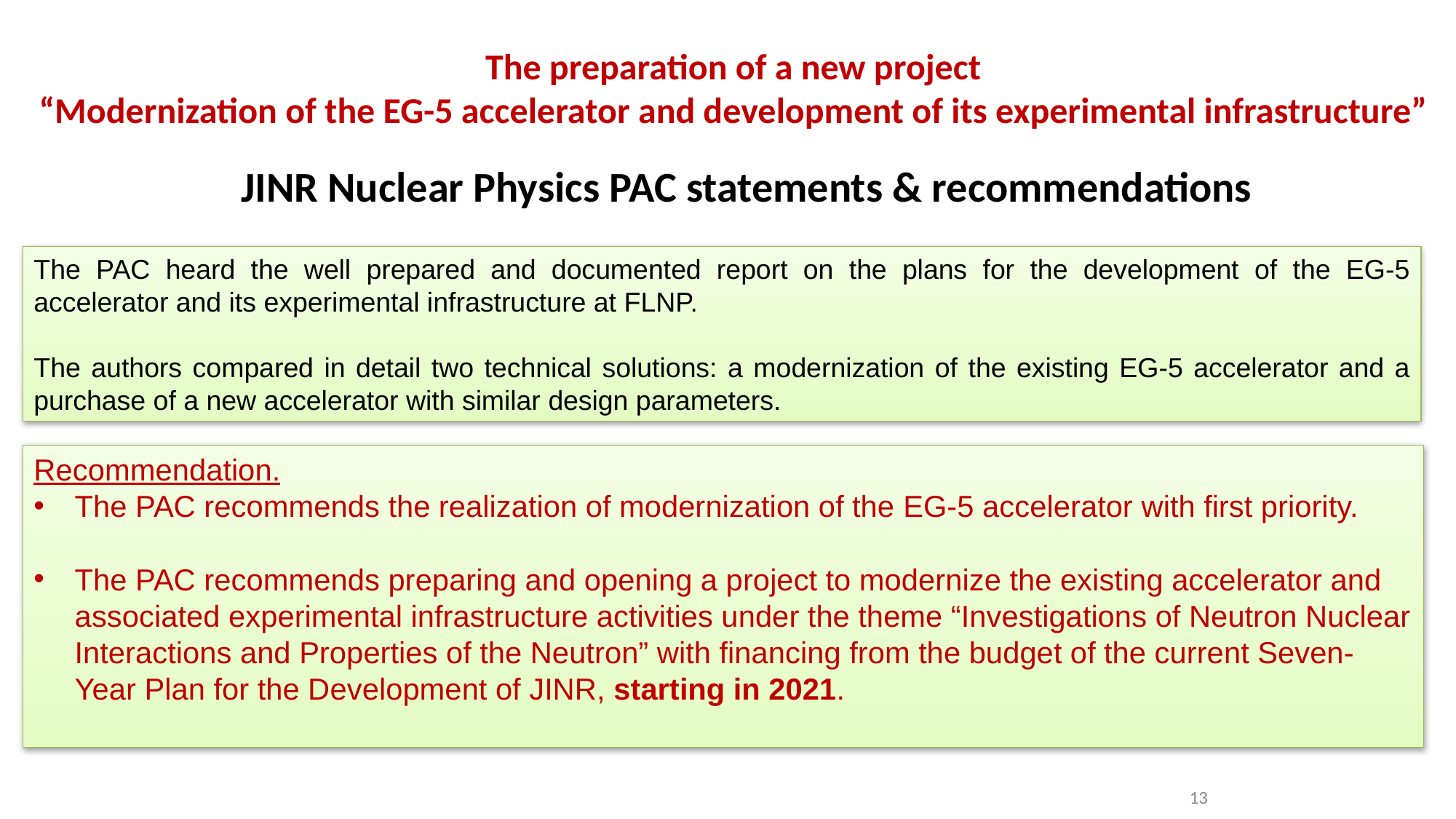

The preparation of a new project
“Modernization of the EG-5 accelerator and development of its experimental infrastructure”
JINR Nuclear Physics PAC statements & recommendations
The PAC heard the well prepared and documented report on the plans for the development of the EG-5 accelerator and its experimental infrastructure at FLNP.

The authors compared in detail two technical solutions: a modernization of the existing EG-5 accelerator and a purchase of a new accelerator with similar design parameters.
Recommendation.
The PAC recommends the realization of modernization of the EG-5 accelerator with first priority.

The PAC recommends preparing and opening a project to modernize the existing accelerator and associated experimental infrastructure activities under the theme “Investigations of Neutron Nuclear Interactions and Properties of the Neutron” with financing from the budget of the current Seven-Year Plan for the Development of JINR, starting in 2021.

13